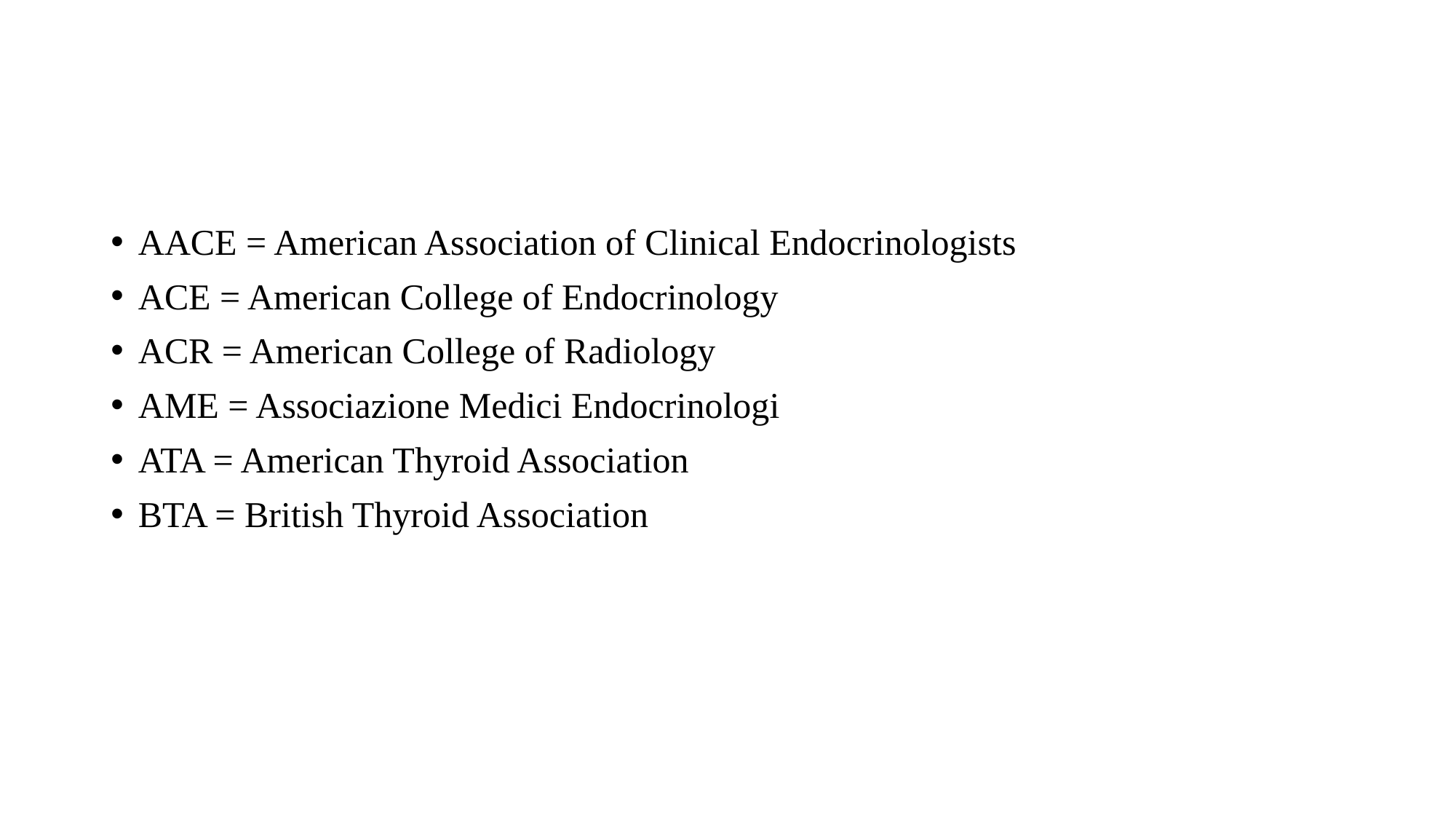

#
AACE = American Association of Clinical Endocrinologists
ACE = American College of Endocrinology
ACR = American College of Radiology
AME = Associazione Medici Endocrinologi
ATA = American Thyroid Association
BTA = British Thyroid Association